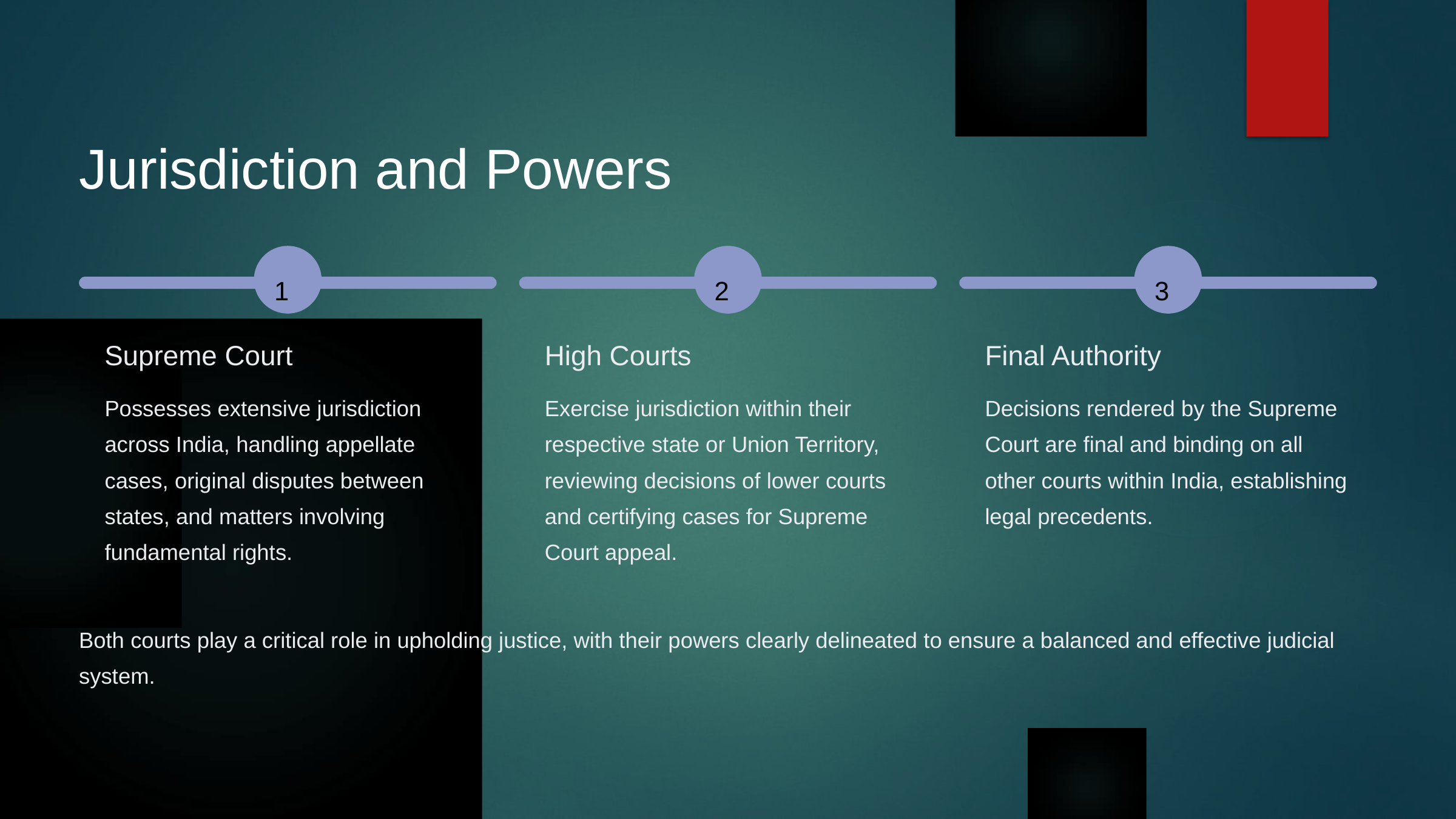

Jurisdiction and Powers

1
2
3

Supreme Court
High Courts
Final Authority
Possesses extensive jurisdiction across India, handling appellate cases, original disputes between states, and matters involving fundamental rights.
Exercise jurisdiction within their respective state or Union Territory, reviewing decisions of lower courts and certifying cases for Supreme Court appeal.
Decisions rendered by the Supreme Court are final and binding on all other courts within India, establishing legal precedents.
Both courts play a critical role in upholding justice, with their powers clearly delineated to ensure a balanced and effective judicial system.